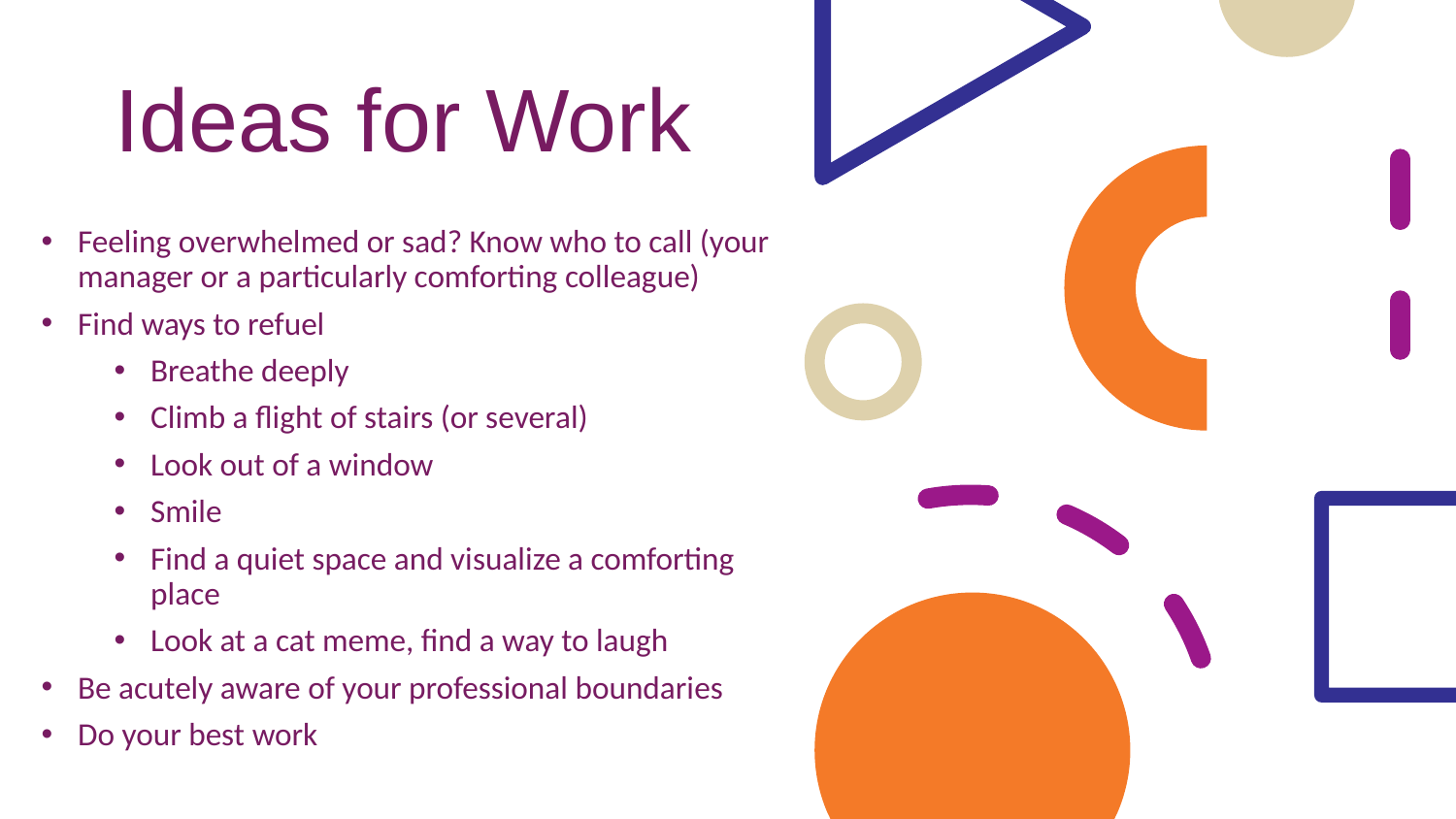

Ideas for Work

Feeling overwhelmed or sad? Know who to call (your manager or a particularly comforting colleague)
Find ways to refuel
Breathe deeply
Climb a flight of stairs (or several)
Look out of a window
Smile
Find a quiet space and visualize a comforting place
Look at a cat meme, find a way to laugh
Be acutely aware of your professional boundaries
Do your best work